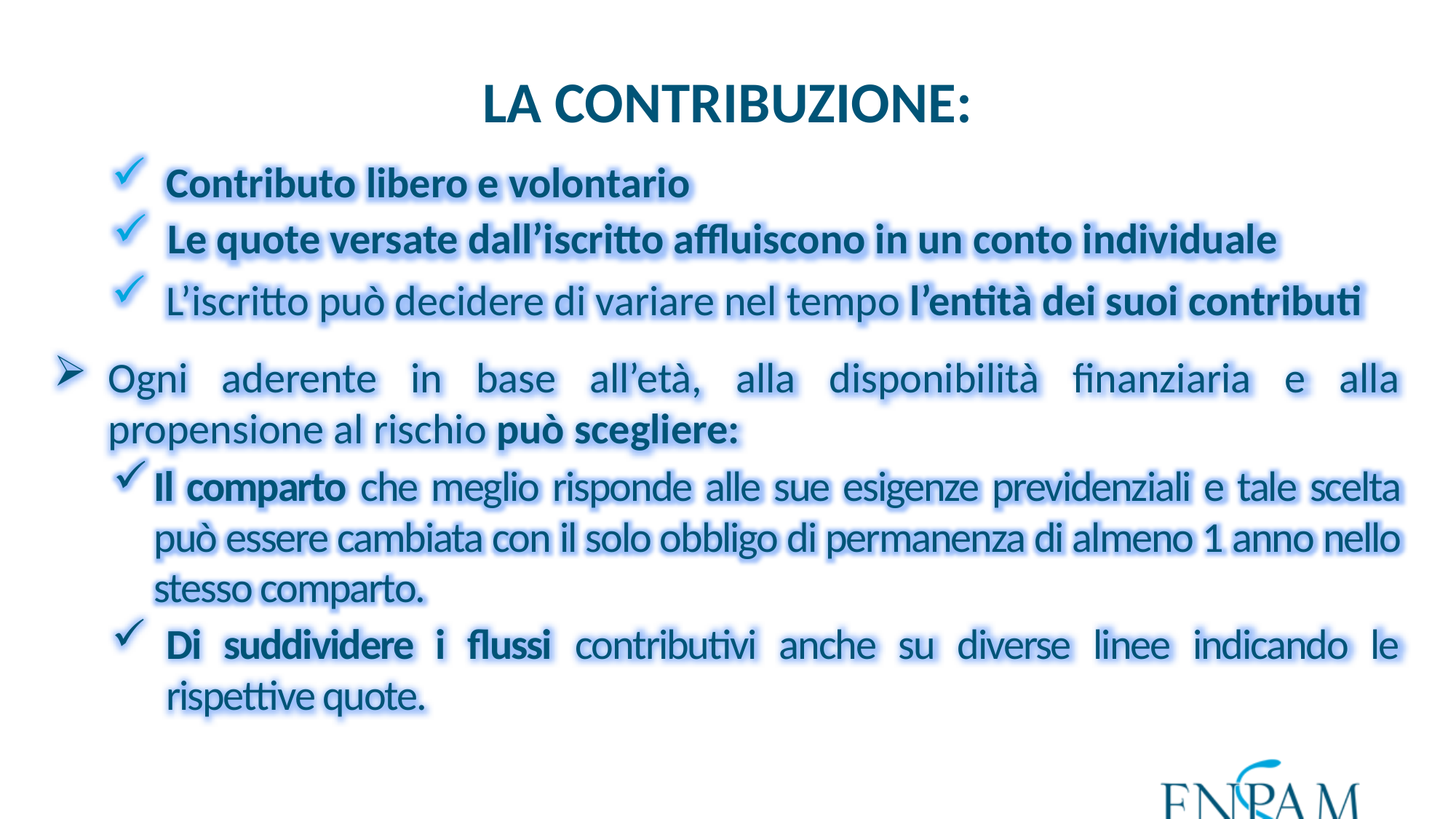

LA CONTRIBUZIONE:
Contributo libero e volontario
Le quote versate dall’iscritto affluiscono in un conto individuale
L’iscritto può decidere di variare nel tempo l’entità dei suoi contributi
Ogni aderente in base all’età, alla disponibilità finanziaria e alla propensione al rischio può scegliere:
Il comparto che meglio risponde alle sue esigenze previdenziali e tale scelta può essere cambiata con il solo obbligo di permanenza di almeno 1 anno nello stesso comparto.
Di suddividere i flussi contributivi anche su diverse linee indicando le rispettive quote.